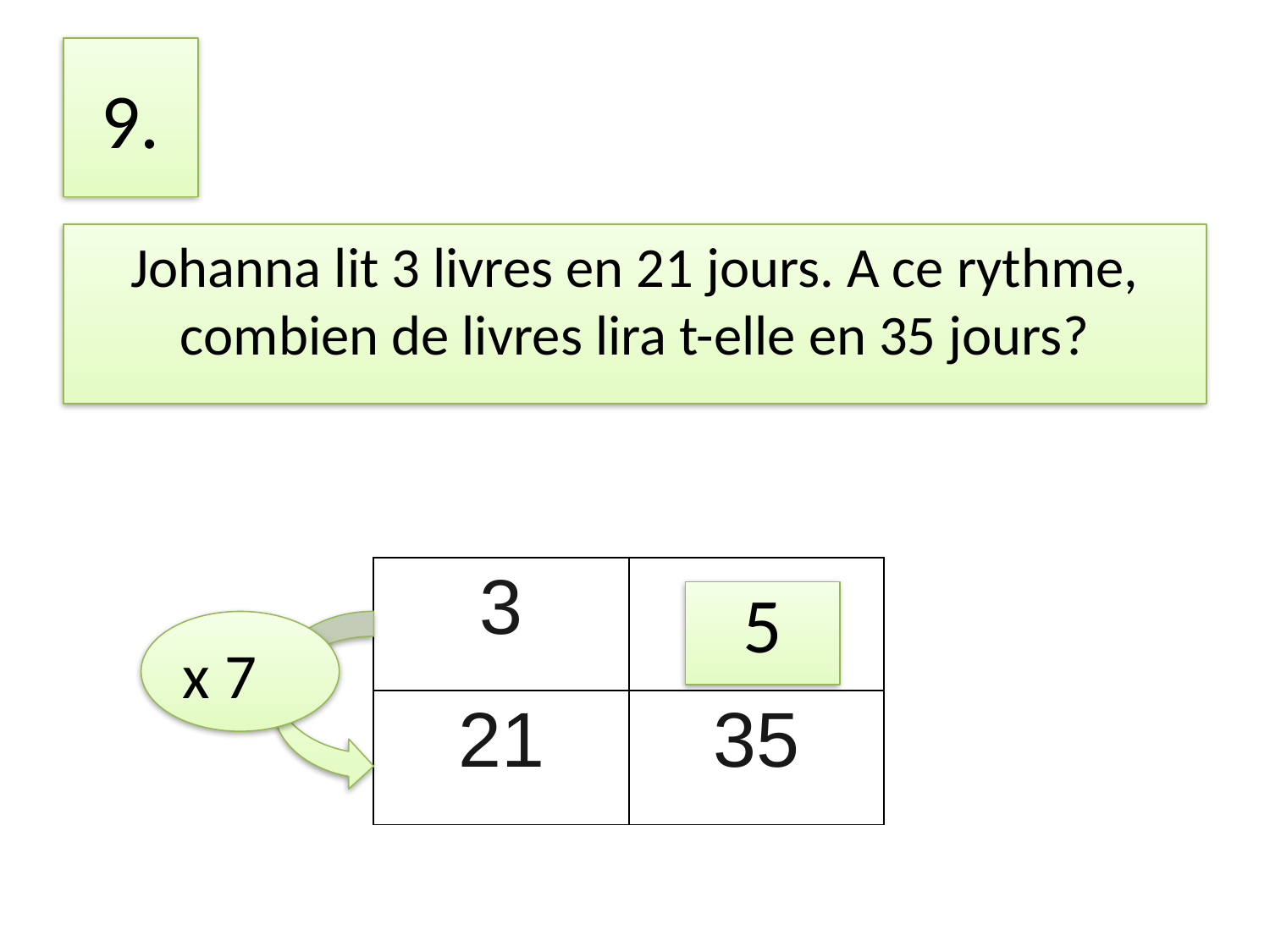

# 9.
Johanna lit 3 livres en 21 jours. A ce rythme, combien de livres lira t-elle en 35 jours?
| 3 |  |
| --- | --- |
| 21 | 35 |
5
x 7